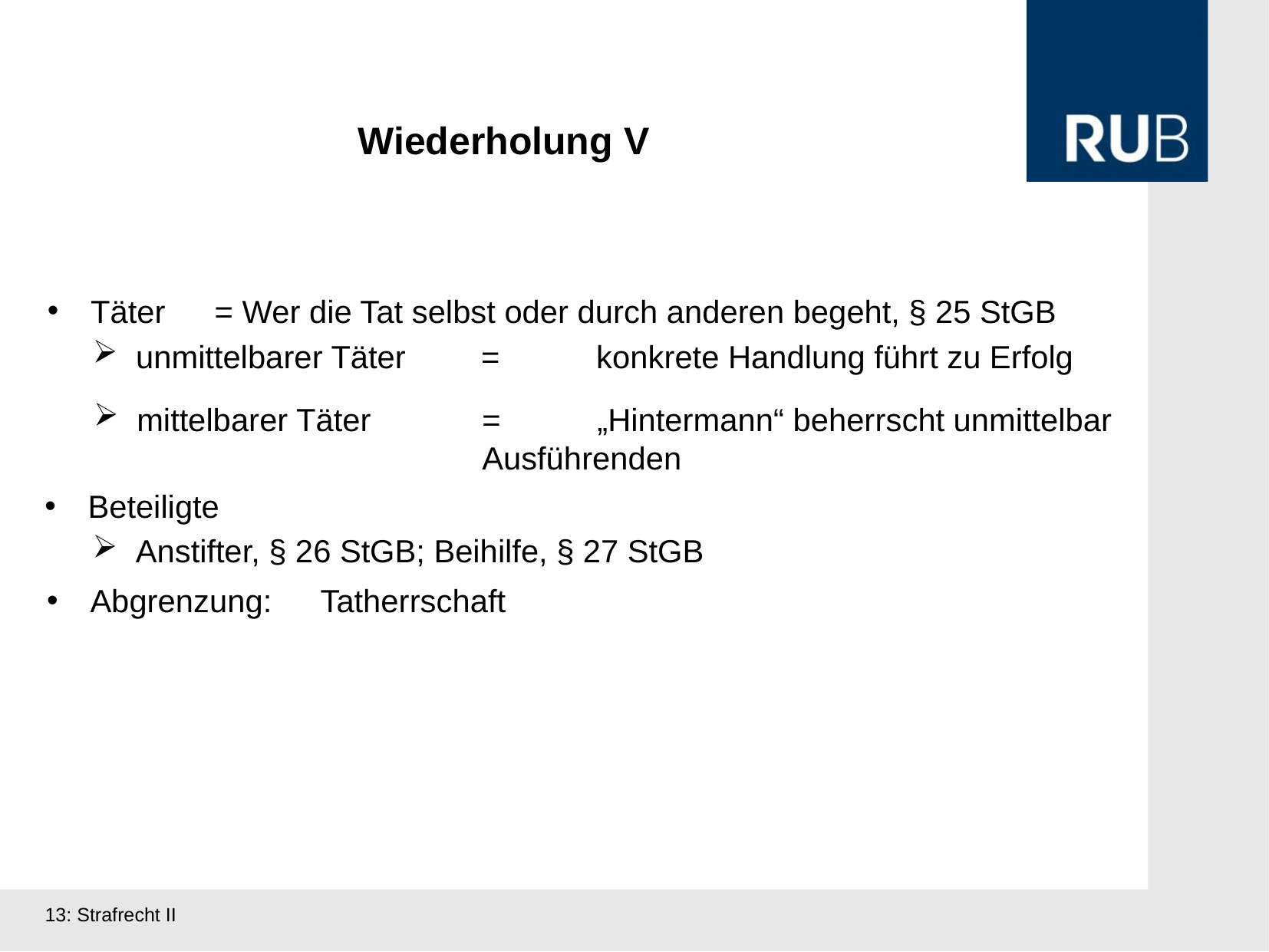

Wiederholung V
Täter	 = Wer die Tat selbst oder durch anderen begeht, § 25 StGB
unmittelbarer Täter 	=	konkrete Handlung führt zu Erfolg
mittelbarer Täter	=	„Hintermann“ beherrscht unmittelbar  				Ausführenden
Beteiligte
Anstifter, § 26 StGB; Beihilfe, § 27 StGB
Abgrenzung:	Tatherrschaft
13: Strafrecht II